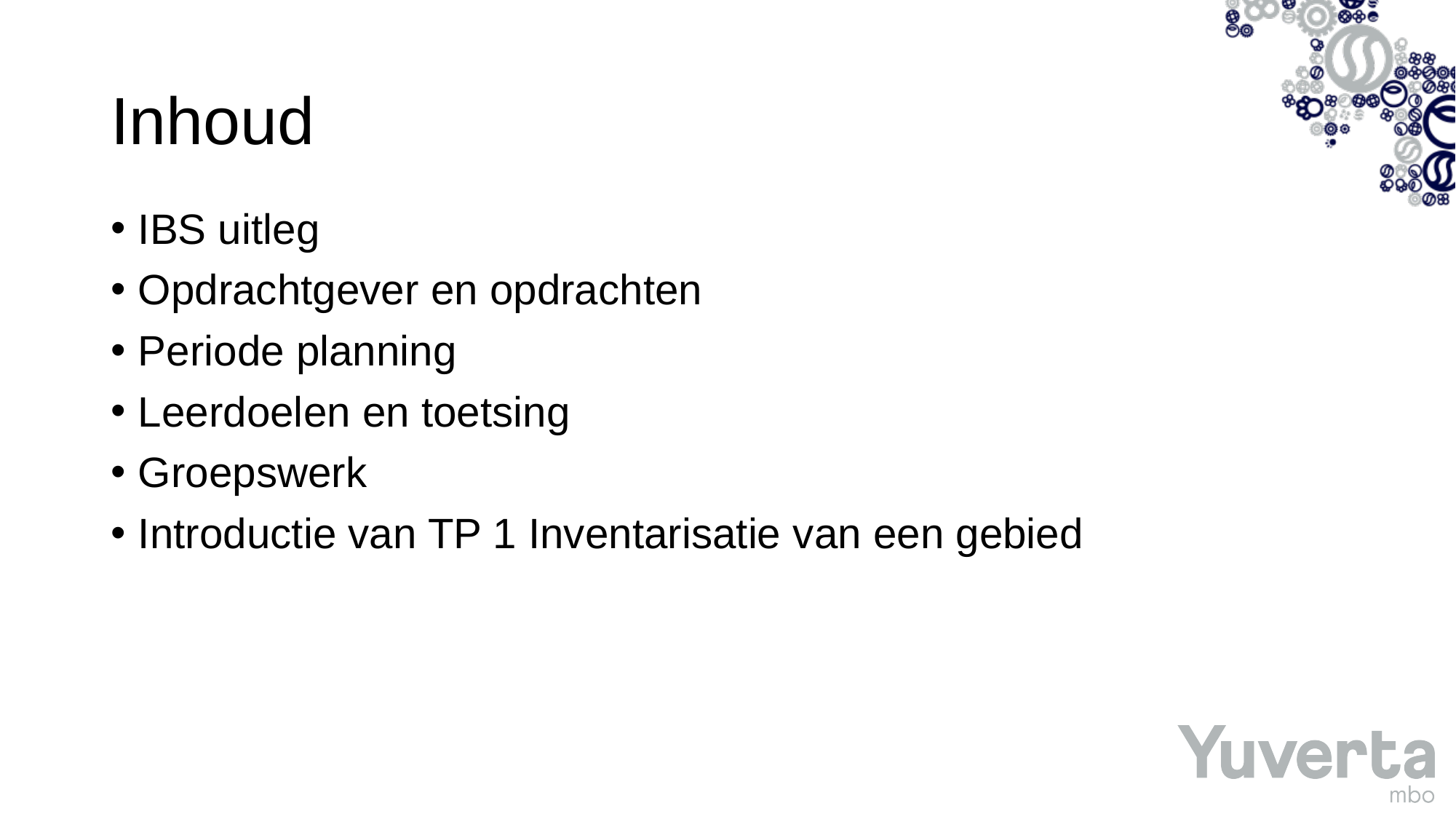

# Inhoud
IBS uitleg
Opdrachtgever en opdrachten
Periode planning
Leerdoelen en toetsing
Groepswerk
Introductie van TP 1 Inventarisatie van een gebied